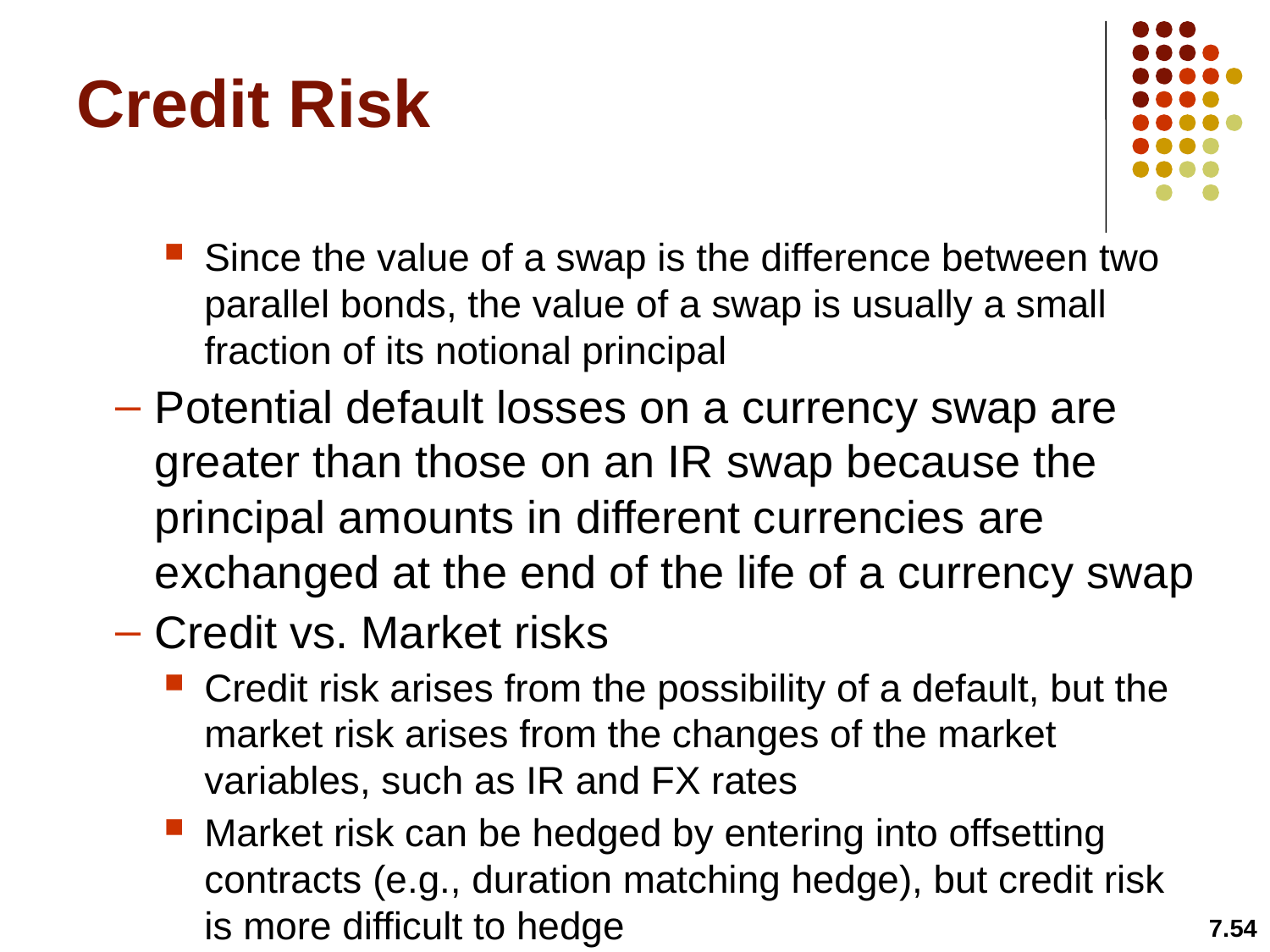

# Credit Risk
Since the value of a swap is the difference between two parallel bonds, the value of a swap is usually a small fraction of its notional principal
Potential default losses on a currency swap are greater than those on an IR swap because the principal amounts in different currencies are exchanged at the end of the life of a currency swap
Credit vs. Market risks
Credit risk arises from the possibility of a default, but the market risk arises from the changes of the market variables, such as IR and FX rates
Market risk can be hedged by entering into offsetting contracts (e.g., duration matching hedge), but credit risk is more difficult to hedge
7.54